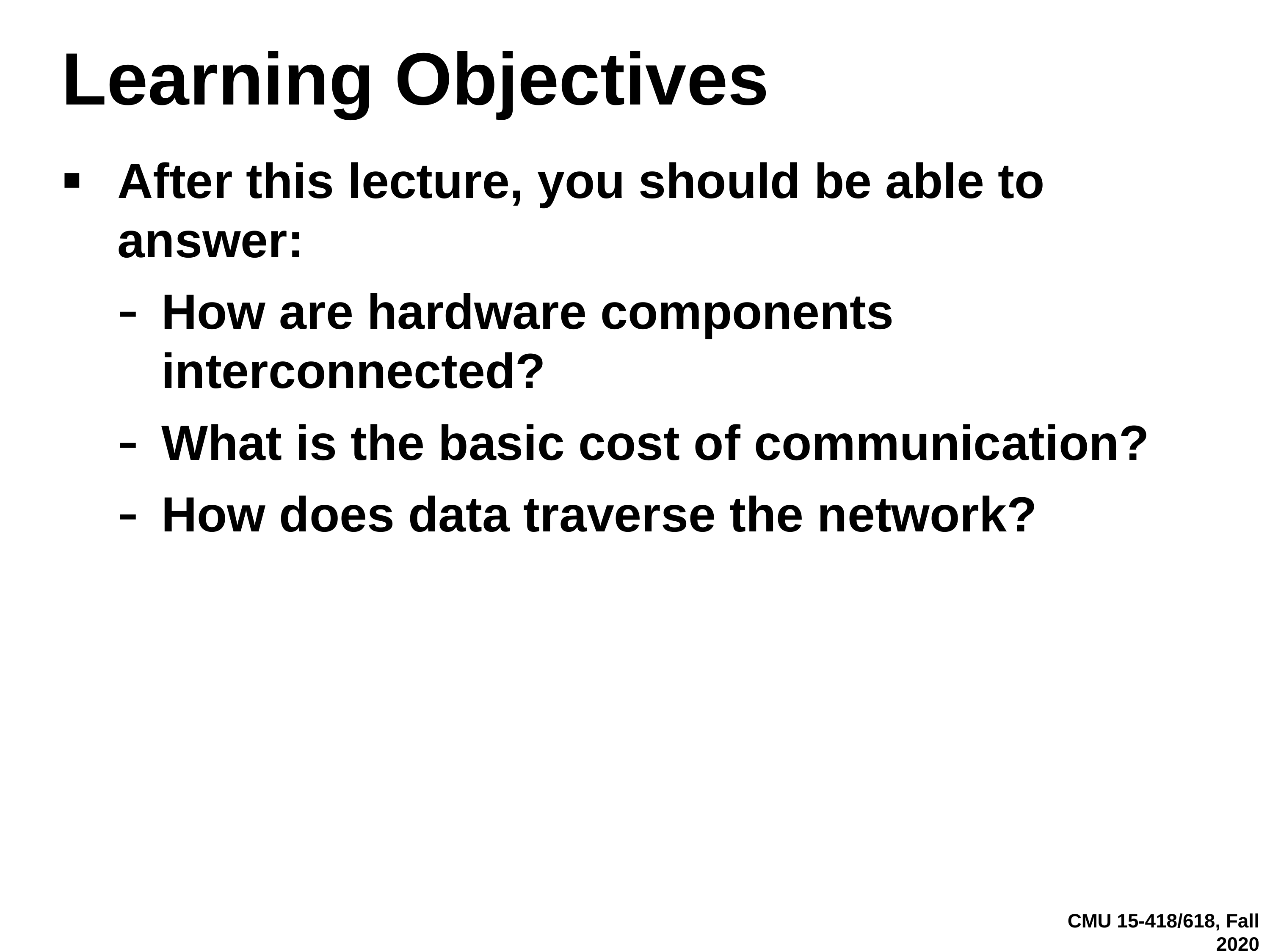

# Learning Objectives
After this lecture, you should be able to answer:
How are hardware components interconnected?
What is the basic cost of communication?
How does data traverse the network?